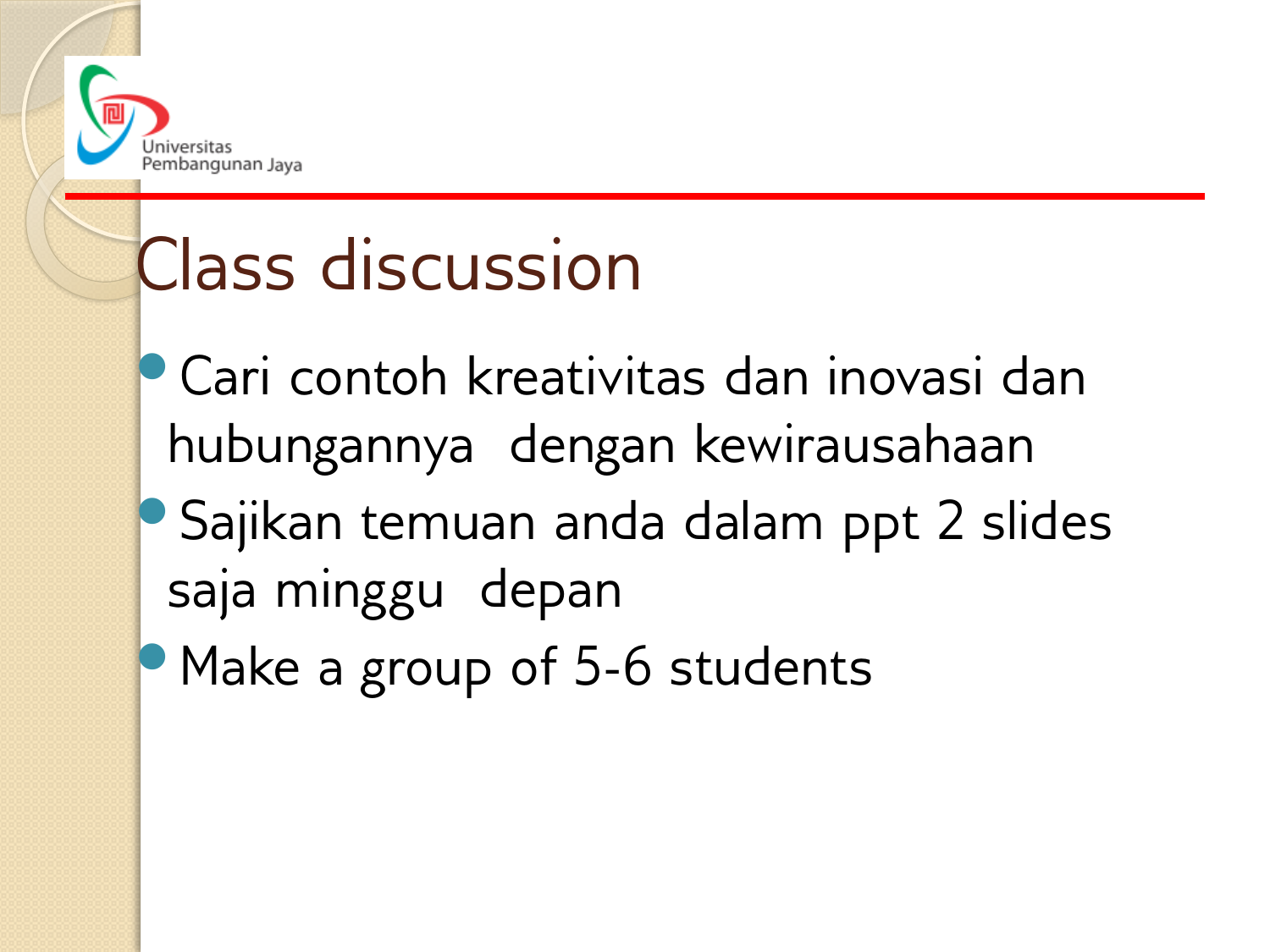

# Class discussion
Cari contoh kreativitas dan inovasi dan hubungannya  dengan kewirausahaan
Sajikan temuan anda dalam ppt 2 slides saja minggu  depan
Make a group of 5-6 students